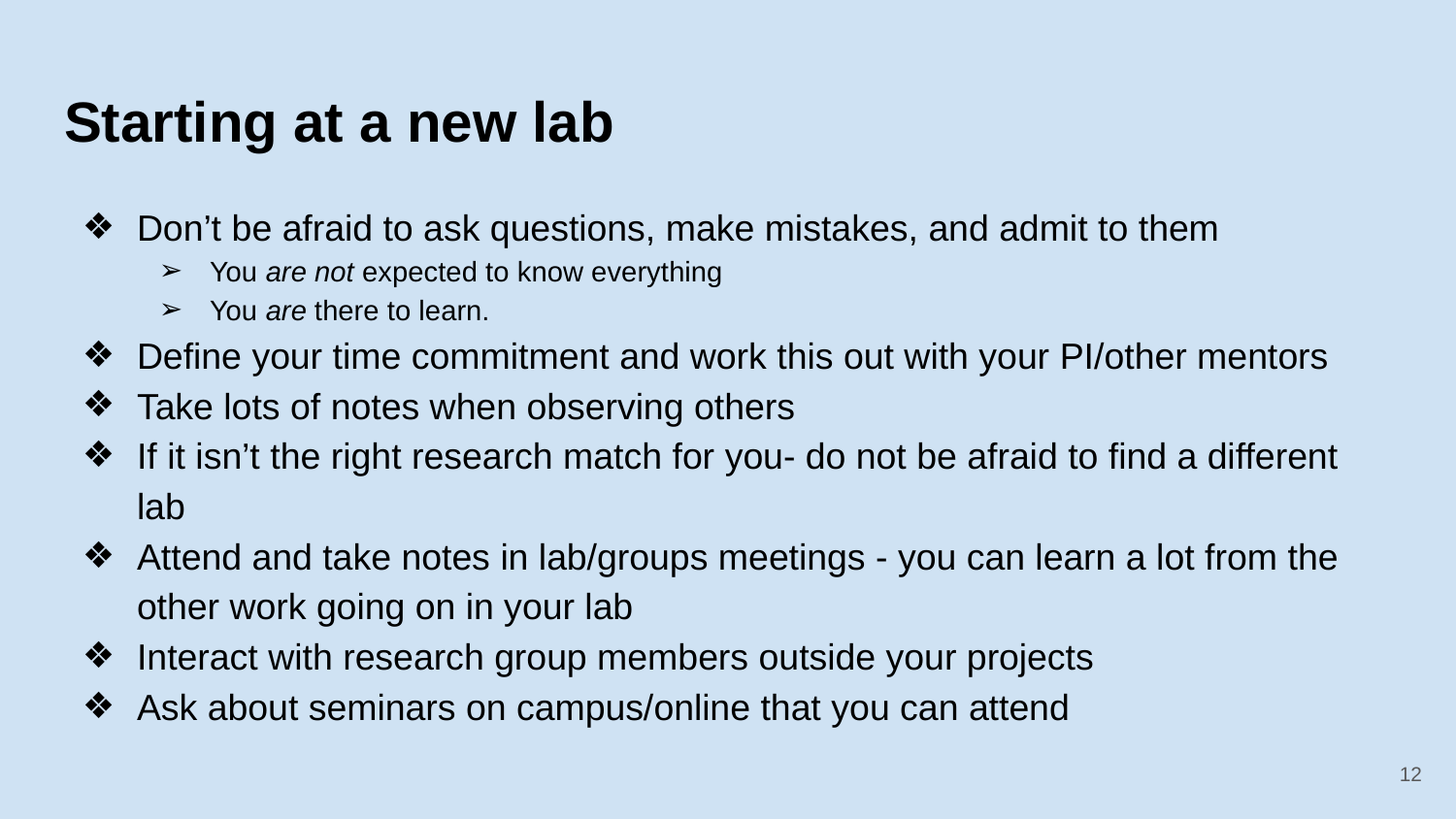

# Starting at a new lab
Don’t be afraid to ask questions, make mistakes, and admit to them
You are not expected to know everything
You are there to learn.
Define your time commitment and work this out with your PI/other mentors
Take lots of notes when observing others
If it isn’t the right research match for you- do not be afraid to find a different lab
Attend and take notes in lab/groups meetings - you can learn a lot from the other work going on in your lab
Interact with research group members outside your projects
Ask about seminars on campus/online that you can attend
12